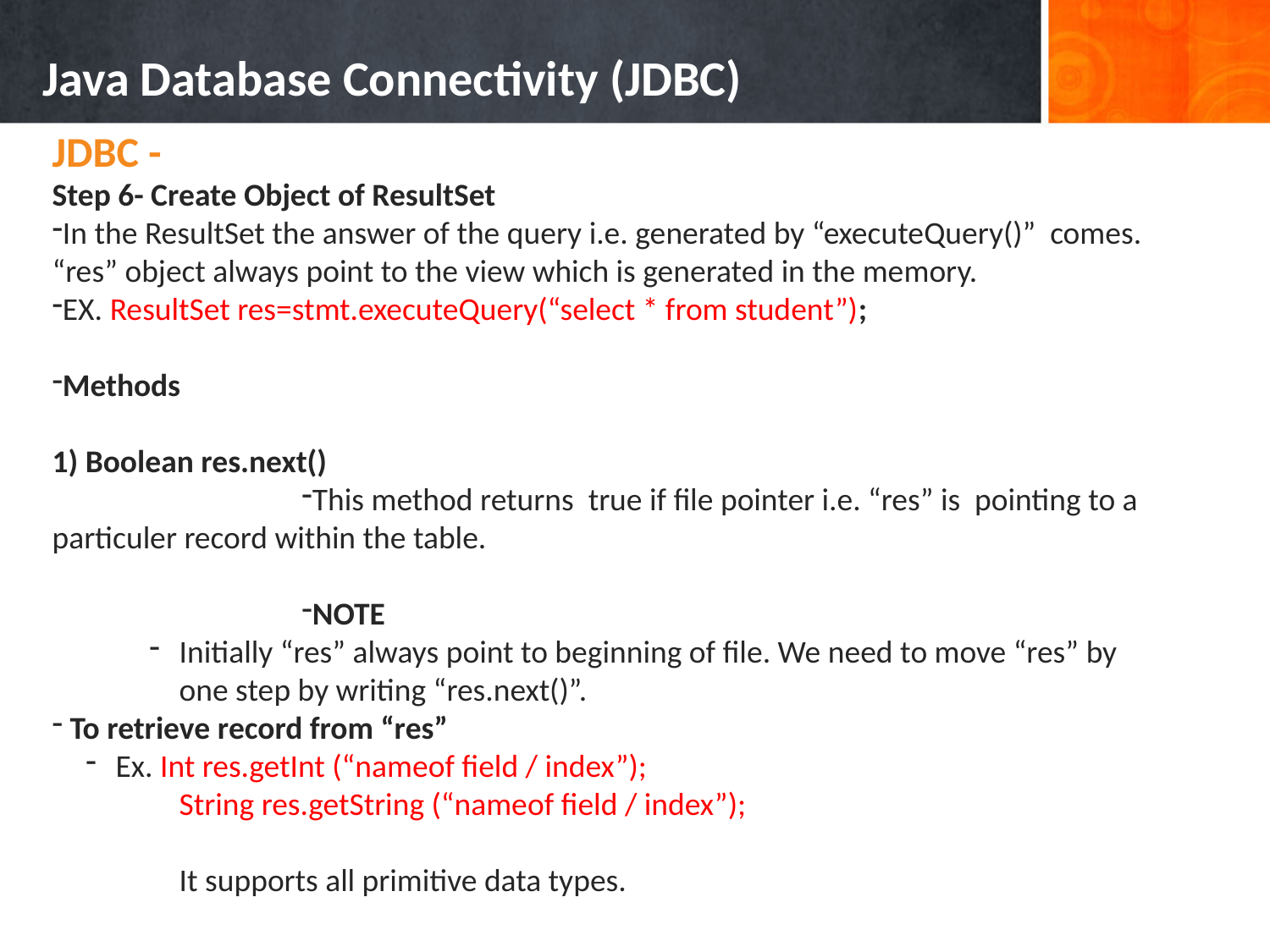

Java Database Connectivity (JDBC)
JDBC -
Step 6- Create Object of ResultSet
In the ResultSet the answer of the query i.e. generated by “executeQuery()”  comes. “res” object always point to the view which is generated in the memory.
EX. ResultSet res=stmt.executeQuery(“select * from student”);

Methods

1) Boolean res.next()
This method returns  true if file pointer i.e. “res” is  pointing to a particuler record within the table.

NOTE
Initially “res” always point to beginning of file. We need to move “res” by one step by writing “res.next()”.
 To retrieve record from “res”
Ex. Int res.getInt (“nameof field / index”);
String res.getString (“nameof field / index”);

It supports all primitive data types.